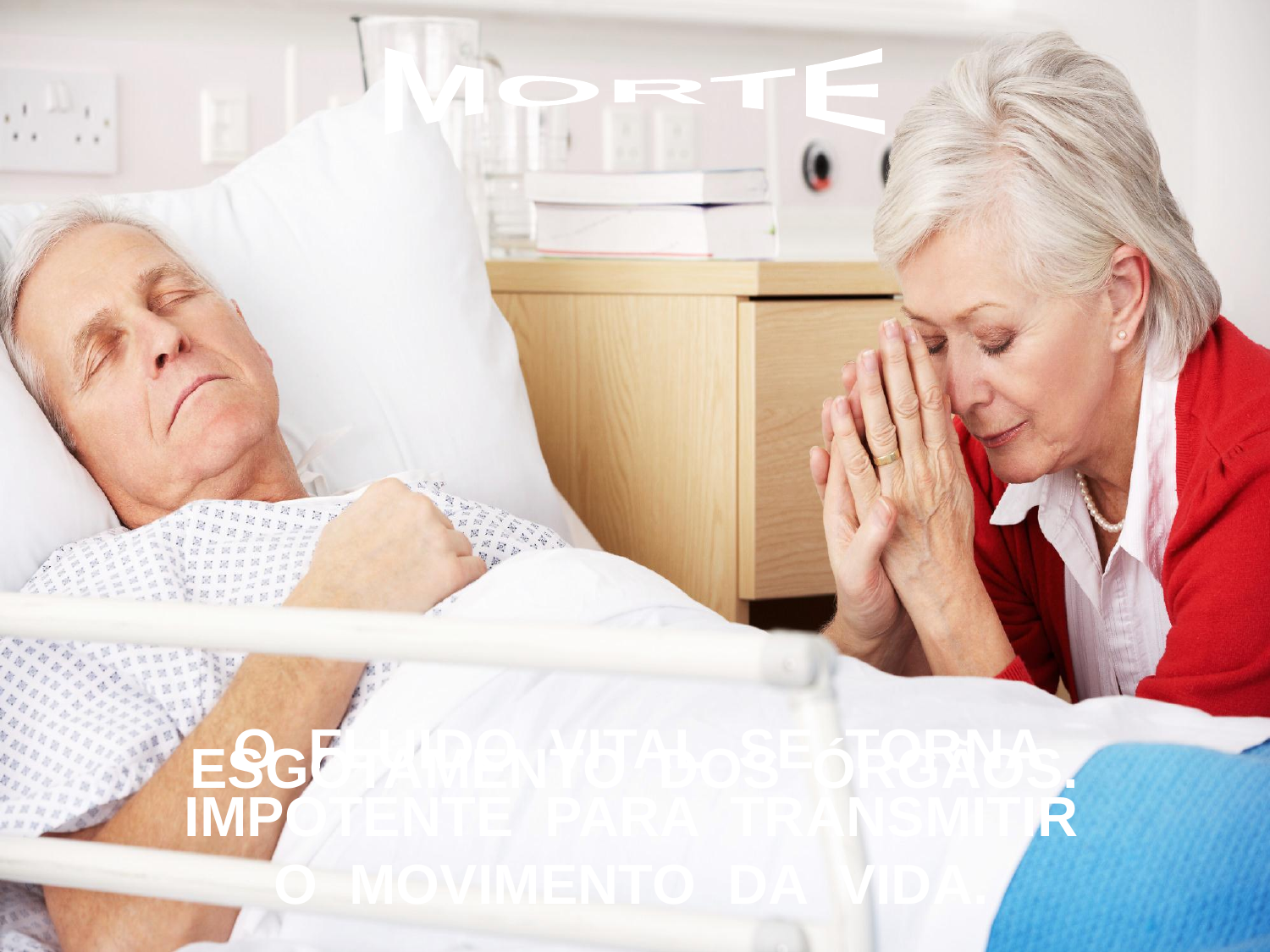

MORTE
 O  FLUIDO  VITAL  SE  TORNA
IMPOTENTE  PARA  TRANSMITIR
O  MOVIMENTO  DA  VIDA.
ESGOTAMENTO  DOS  ÓRGÃOS.